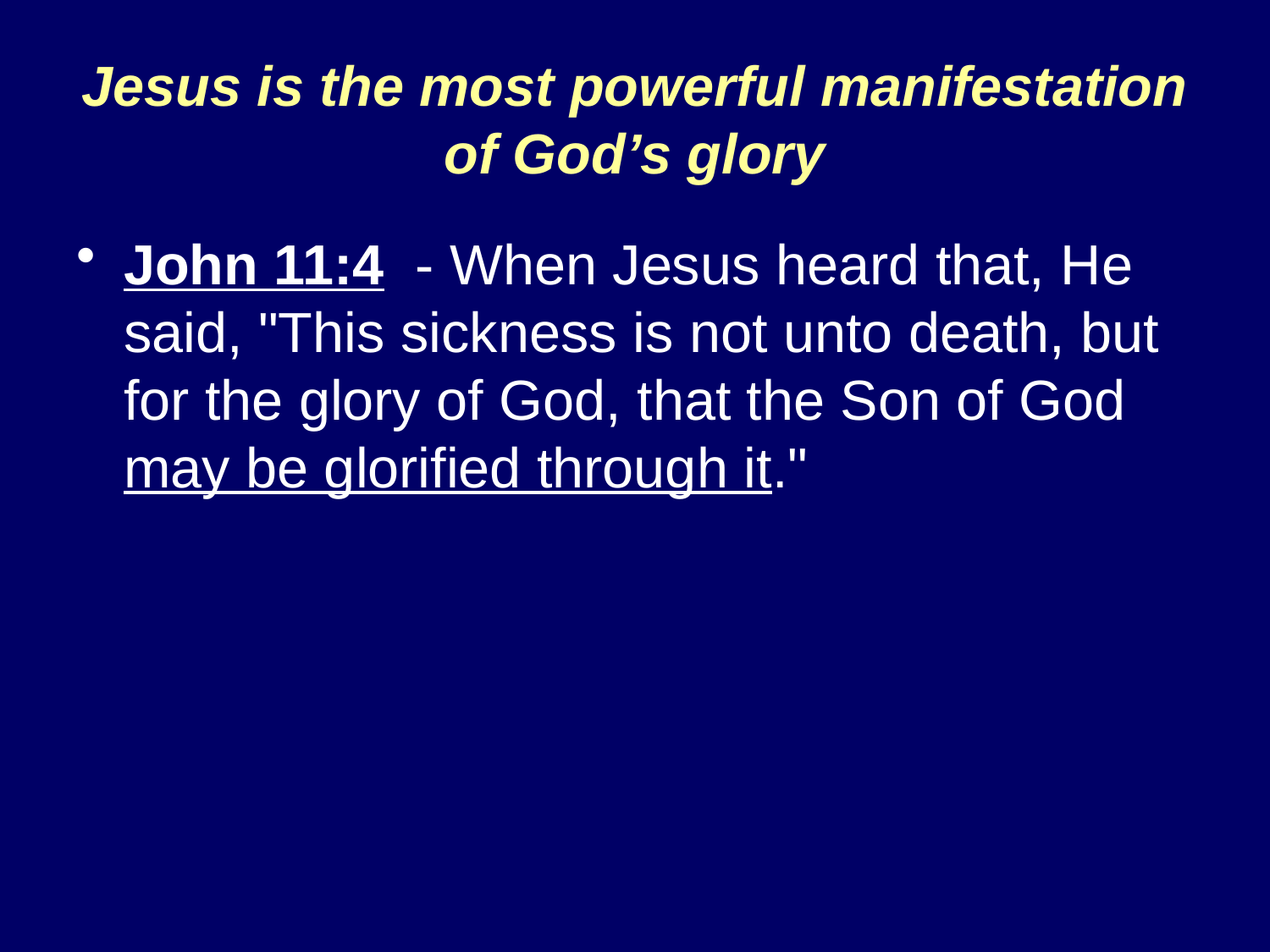

# Jesus is the most powerful manifestation of God’s glory
John 11:4  - When Jesus heard that, He said, "This sickness is not unto death, but for the glory of God, that the Son of God may be glorified through it."